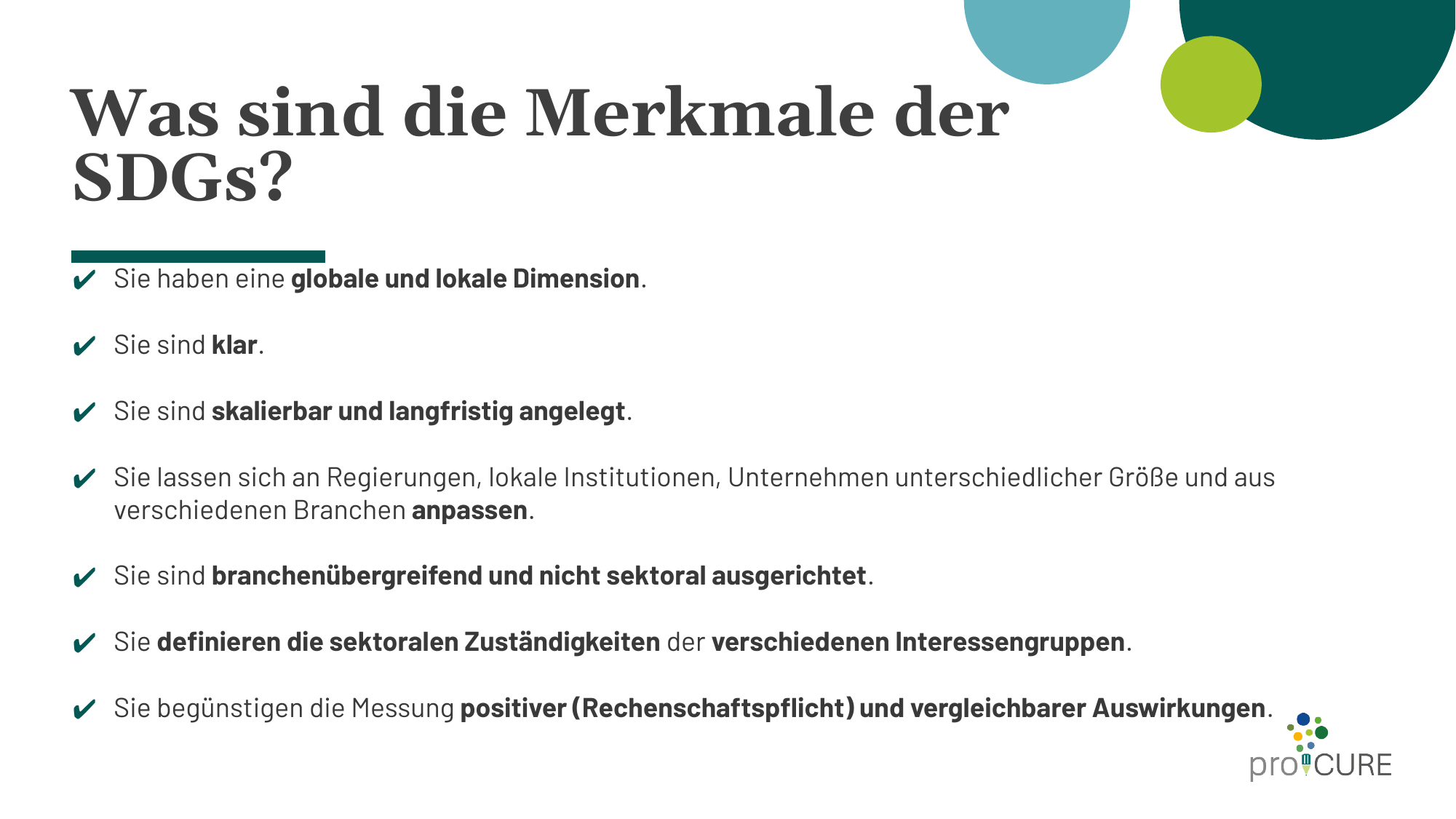

# Was sind die Merkmale der SDGs?
Sie haben eine globale und lokale Dimension.
Sie sind klar.
Sie sind skalierbar und langfristig angelegt.
Sie lassen sich an Regierungen, lokale Institutionen, Unternehmen unterschiedlicher Größe und aus verschiedenen Branchen anpassen.
Sie sind branchenübergreifend und nicht sektoral ausgerichtet.
Sie definieren die sektoralen Zuständigkeiten der verschiedenen Interessengruppen.
Sie begünstigen die Messung positiver (Rechenschaftspflicht) und vergleichbarer Auswirkungen.